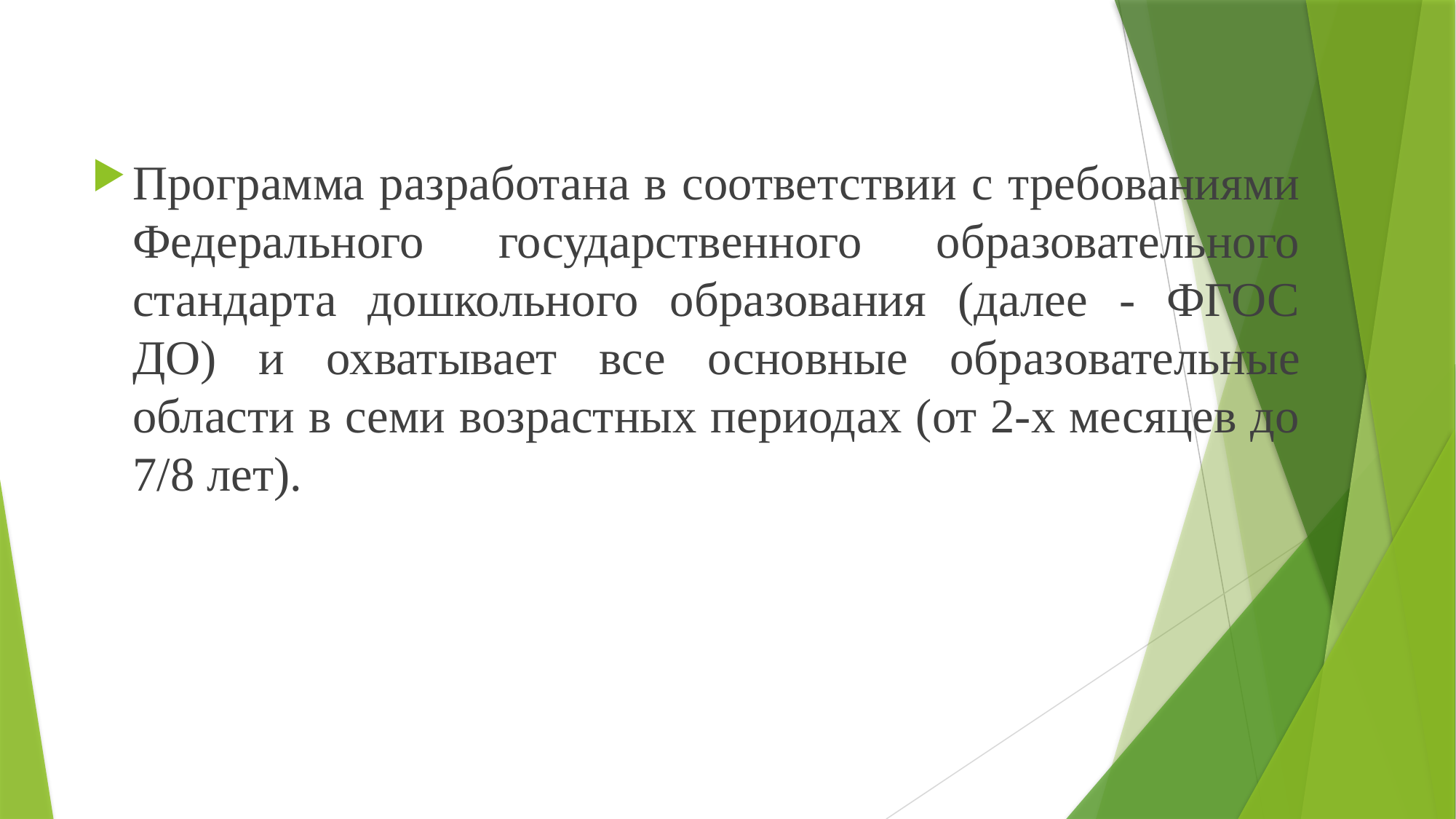

Программа разработана в соответствии с требованиями Федерального государственного образовательного стандарта дошкольного образования (далее - ФГОС ДО) и охватывает все основные образовательные области в семи возрастных периодах (от 2-х месяцев до 7/8 лет).